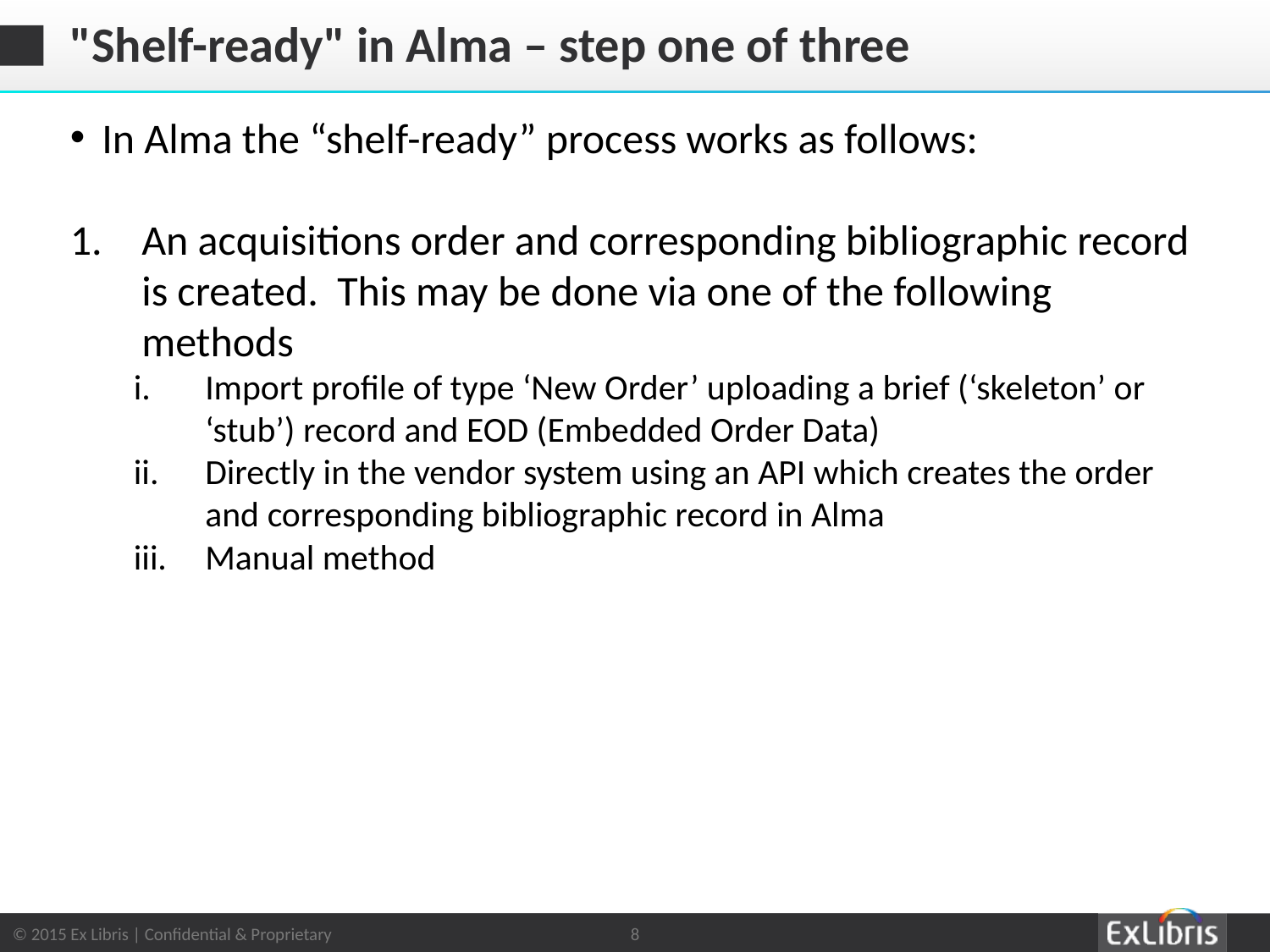

# "Shelf-ready" in Alma – step one of three
In Alma the “shelf-ready” process works as follows:
An acquisitions order and corresponding bibliographic record is created.  This may be done via one of the following methods
Import profile of type ‘New Order’ uploading a brief (‘skeleton’ or ‘stub’) record and EOD (Embedded Order Data)
Directly in the vendor system using an API which creates the order and corresponding bibliographic record in Alma
Manual method
8